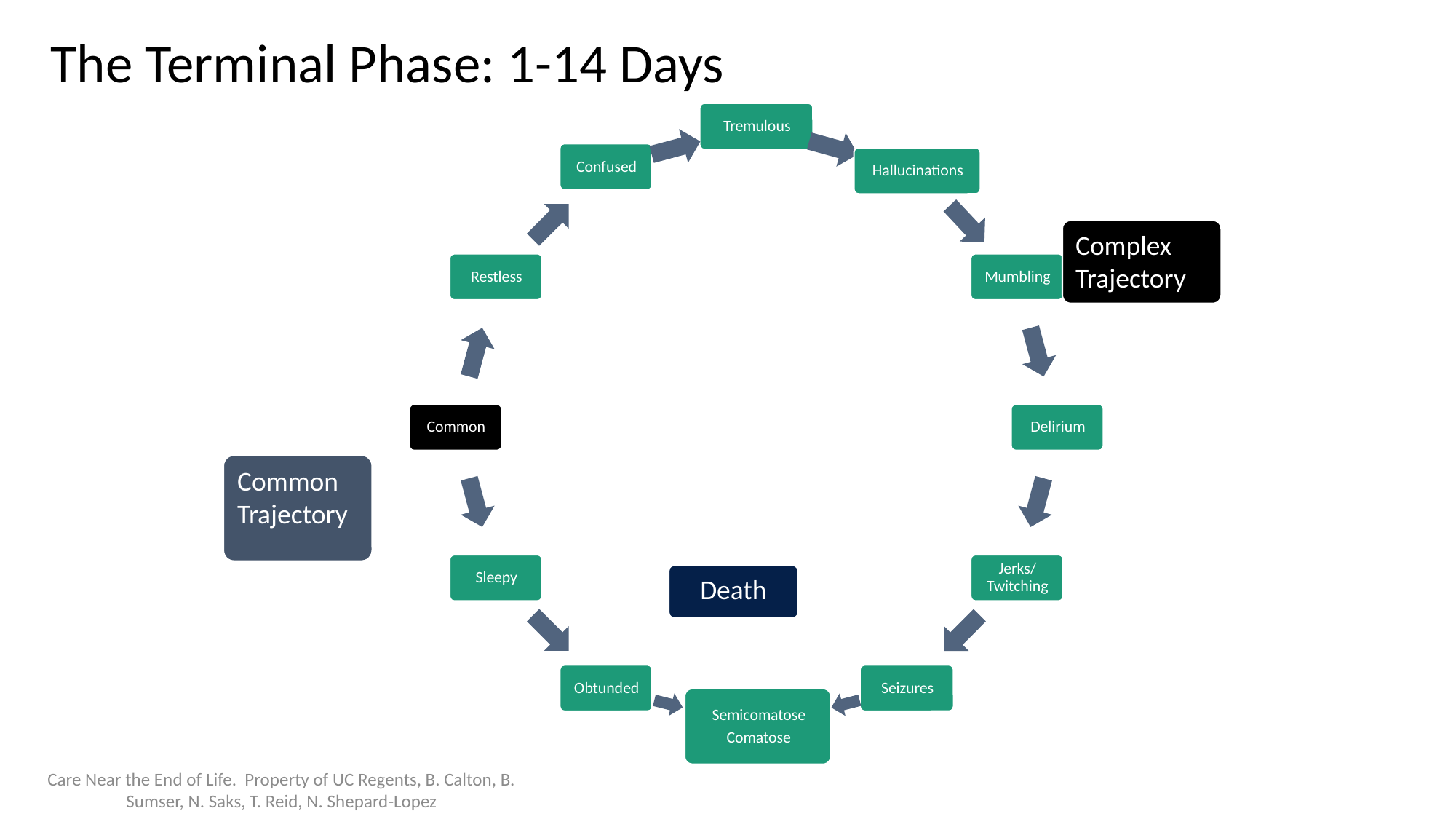

# The Terminal Phase: 1-14 Days
Tremulous

Hallucinations

Mumbling

Delirium

Jerks/Twitching

Seizures

Semicomatose
Comatose

Obtunded

Sleepy

Common

Restless

Confused

Complex Trajectory
Common Trajectory

Death

9
Care Near the End of Life.  Property of UC Regents, B. Calton, B. Sumser, N. Saks, T. Reid, N. Shepard-Lopez